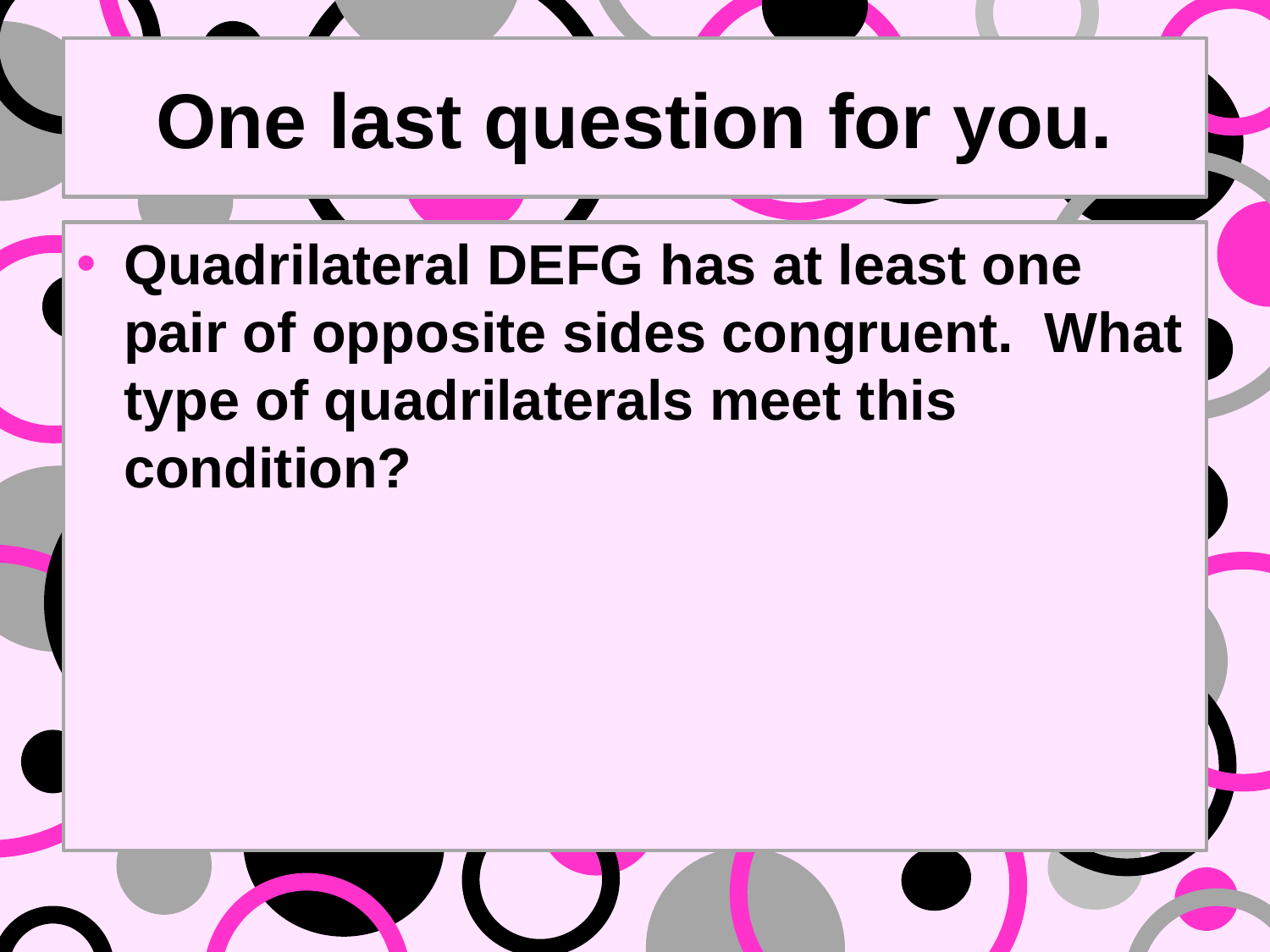

# One last question for you.
Quadrilateral DEFG has at least one pair of opposite sides congruent.  What type of quadrilaterals meet this condition?